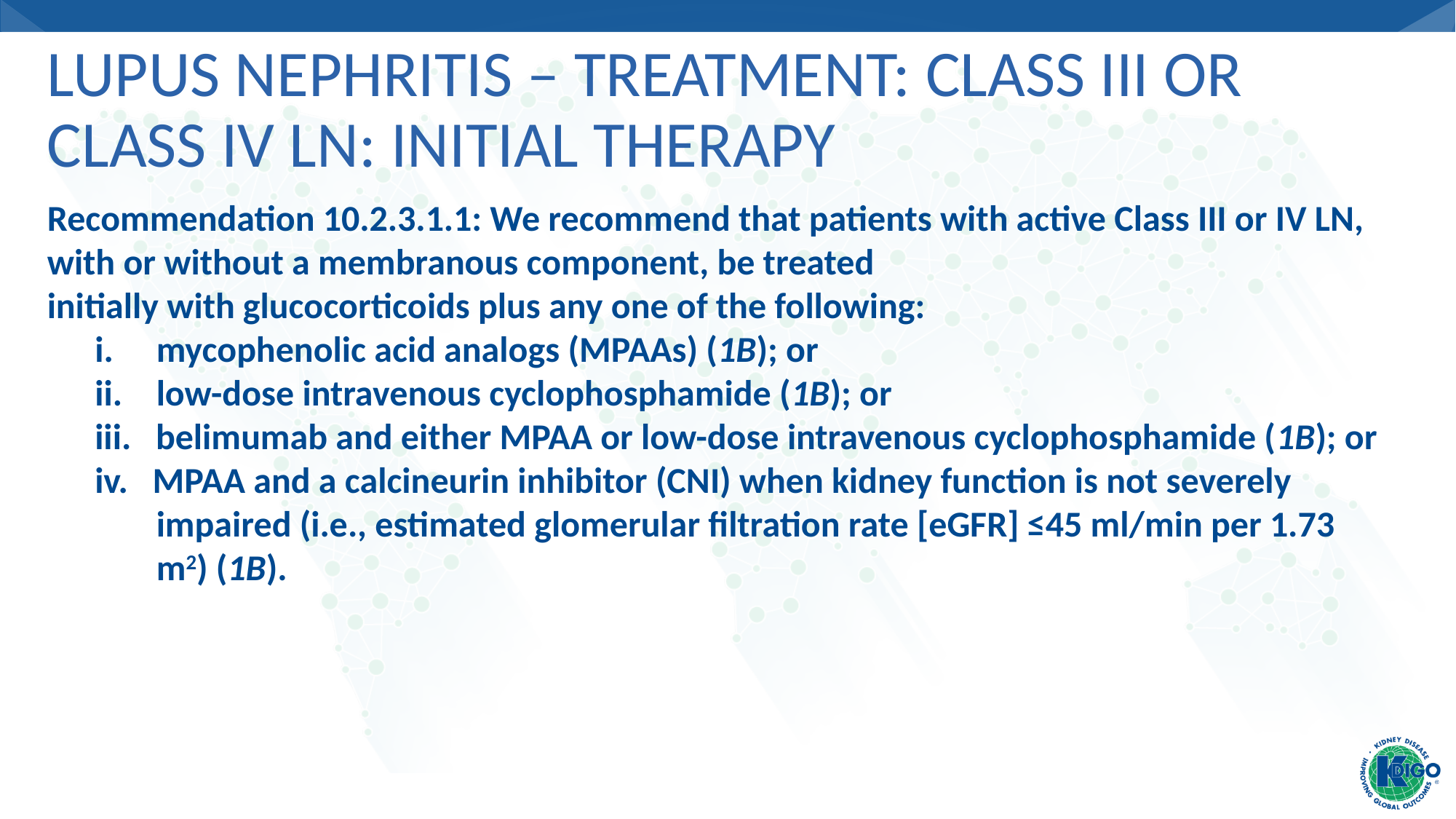

# Lupus Nephritis – Treatment: Class III or Class IV LN: Initial therapy
Recommendation 10.2.3.1.1: We recommend that patients with active Class III or IV LN, with or without a membranous component, be treated
initially with glucocorticoids plus any one of the following:
mycophenolic acid analogs (MPAAs) (1B); or
low-dose intravenous cyclophosphamide (1B); or
iii.   belimumab and either MPAA or low-dose intravenous cyclophosphamide (1B); or
iv.   MPAA and a calcineurin inhibitor (CNI) when kidney function is not severely impaired (i.e., estimated glomerular filtration rate [eGFR] ≤45 ml/min per 1.73 m2) (1B).